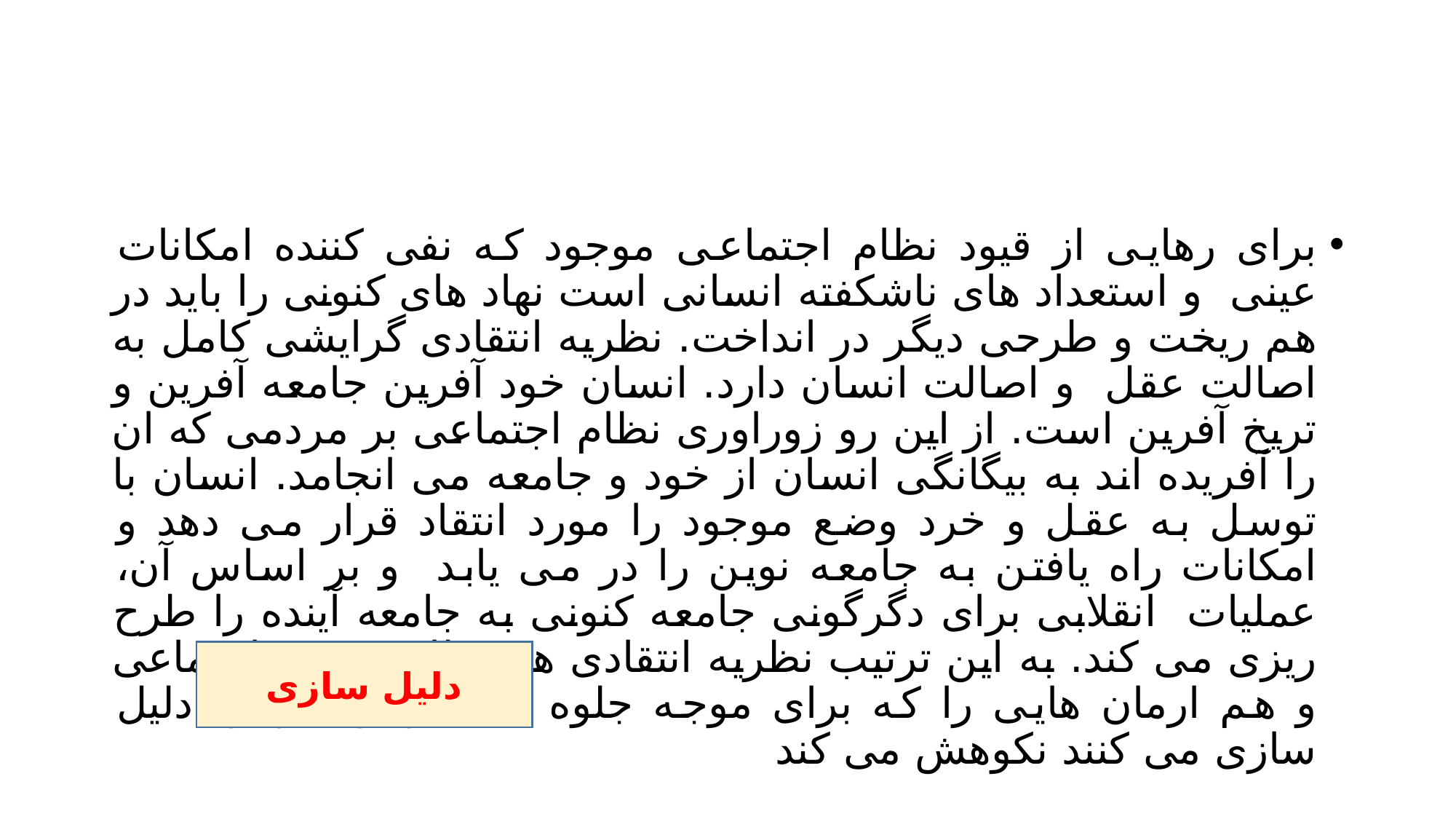

#
برای رهایی از قیود نظام اجتماعی موجود که نفی کننده امکانات عینی  و استعداد های ناشکفته انسانی است نهاد های کنونی را باید در هم ریخت و طرحی دیگر در انداخت. نظریه انتقادی گرایشی کامل به اصالت عقل  و اصالت انسان دارد. انسان خود آفرین جامعه آفرین و تریخ آفرین است. از این رو زوراوری نظام اجتماعی بر مردمی که ان را آفریده اند به بیگانگی انسان از خود و جامعه می انجامد. انسان با توسل به عقل و خرد وضع موجود را مورد انتقاد قرار می دهد و امکانات راه یافتن به جامعه نوین را در می یابد  و بر اساس آن، عملیات  انقلابی برای دگرگونی جامعه کنونی به جامعه آینده را طرح ریزی می کند. به این ترتیب نظریه انتقادی هم نظام موجود اجتماعی و هم ارمان هایی را که برای موجه جلوه دادن وضع موجود دلیل سازی می کنند نکوهش می کند
دلیل سازی